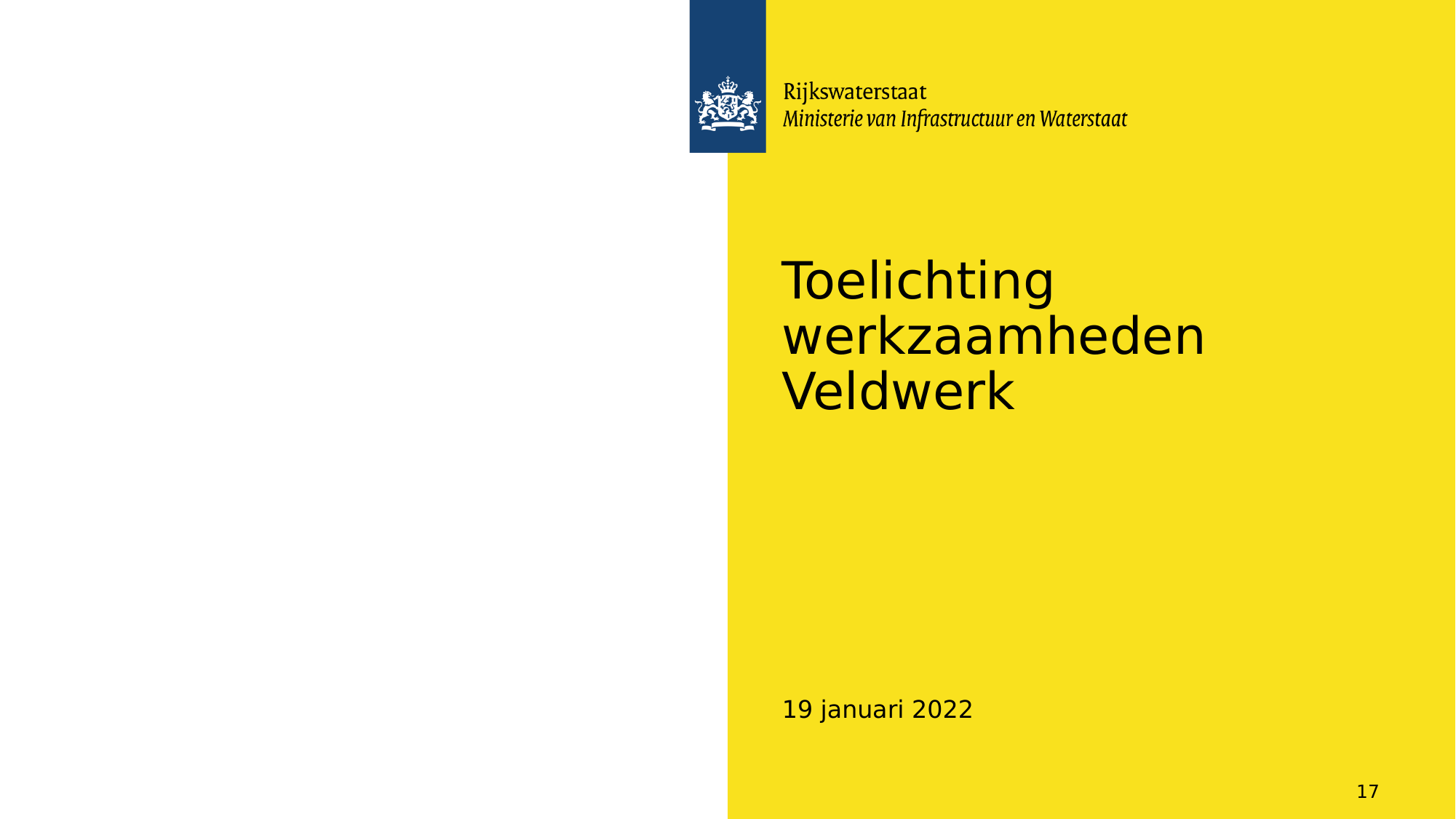

# Toelichting werkzaamheden Veldwerk
19 januari 2022
17